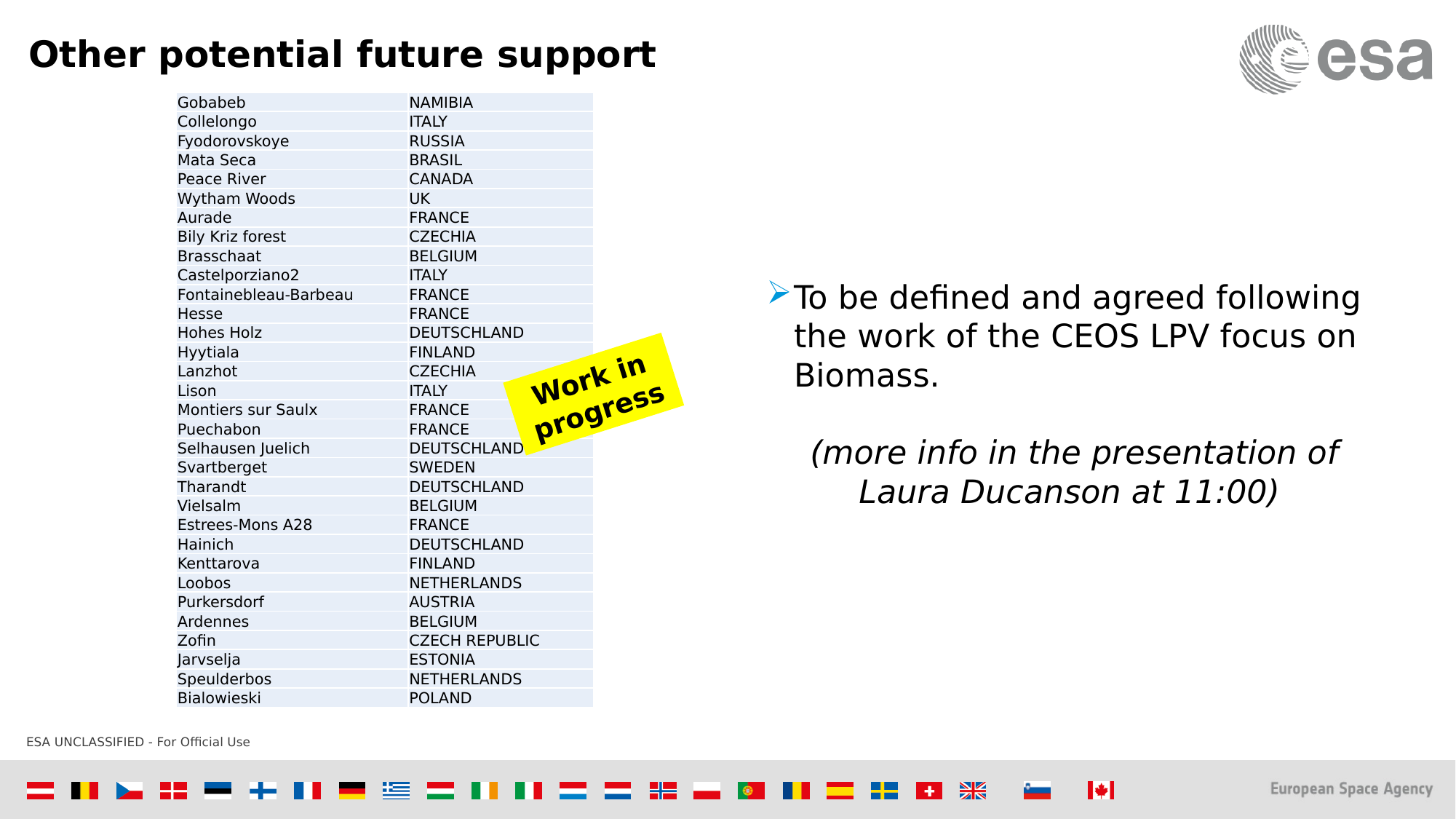

Other potential future support
#
| Gobabeb | NAMIBIA |
| --- | --- |
| Collelongo | ITALY |
| Fyodorovskoye | RUSSIA |
| Mata Seca | BRASIL |
| Peace River | CANADA |
| Wytham Woods | UK |
| Aurade | FRANCE |
| Bily Kriz forest | CZECHIA |
| Brasschaat | BELGIUM |
| Castelporziano2 | ITALY |
| Fontainebleau-Barbeau | FRANCE |
| Hesse | FRANCE |
| Hohes Holz | DEUTSCHLAND |
| Hyytiala | FINLAND |
| Lanzhot | CZECHIA |
| Lison | ITALY |
| Montiers sur Saulx | FRANCE |
| Puechabon | FRANCE |
| Selhausen Juelich | DEUTSCHLAND |
| Svartberget | SWEDEN |
| Tharandt | DEUTSCHLAND |
| Vielsalm | BELGIUM |
| Estrees-Mons A28 | FRANCE |
| Hainich | DEUTSCHLAND |
| Kenttarova | FINLAND |
| Loobos | NETHERLANDS |
| Purkersdorf | AUSTRIA |
| Ardennes | BELGIUM |
| Zofin | CZECH REPUBLIC |
| Jarvselja | ESTONIA |
| Speulderbos | NETHERLANDS |
| Bialowieski | POLAND |
To be defined and agreed following the work of the CEOS LPV focus on Biomass.

(more info in the presentation of Laura Ducanson at 11:00)
Work in progress